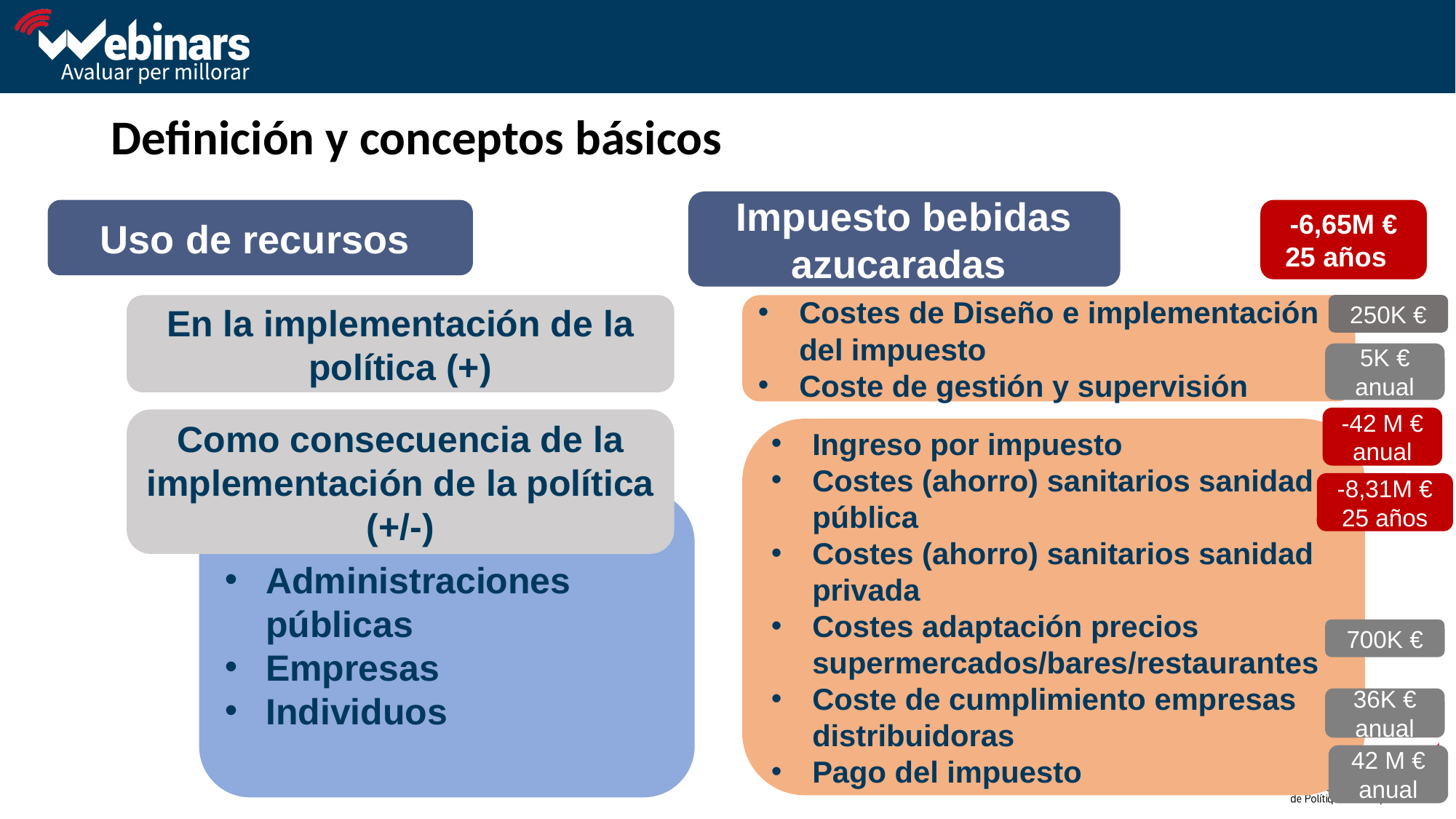

# Definición y conceptos básicos
Impuesto bebidas azucaradas
Uso de recursos
-6,65M € 25 años
250K €
En la implementación de la política (+)
Costes de Diseño e implementación del impuesto
Coste de gestión y supervisión
5K € anual
-42 M € anual
Como consecuencia de la implementación de la política (+/-)
Ingreso por impuesto
Costes (ahorro) sanitarios sanidad pública
Costes (ahorro) sanitarios sanidad privada
Costes adaptación precios supermercados/bares/restaurantes
Coste de cumplimiento empresas distribuidoras
Pago del impuesto
-8,31M € 25 años
Administraciones públicas
Empresas
Individuos
700K €
36K € anual
42 M € anual